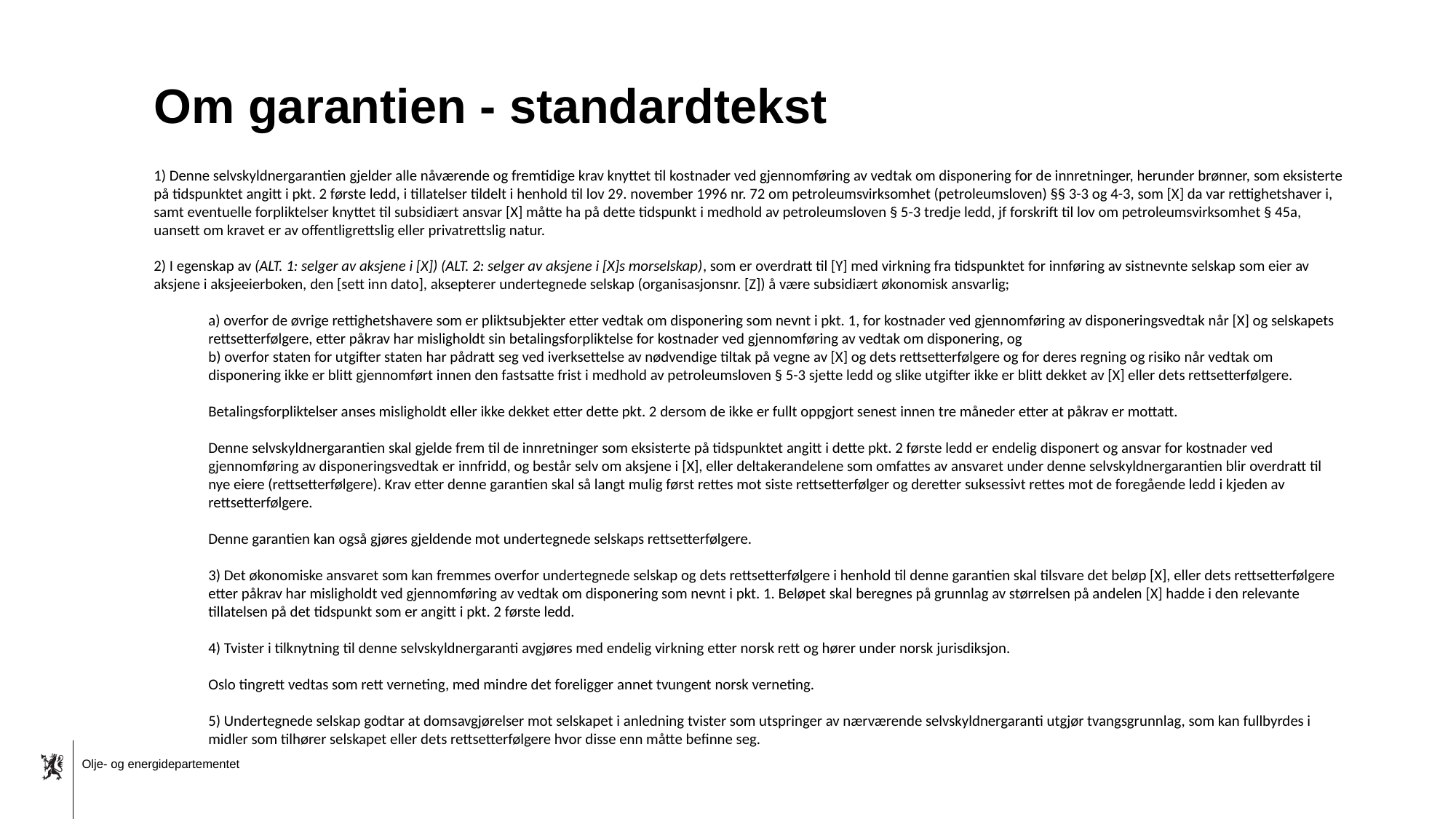

# Om garantien - standardtekst
1) Denne selvskyldnergarantien gjelder alle nåværende og fremtidige krav knyttet til kostnader ved gjennomføring av vedtak om disponering for de innretninger, herunder brønner, som eksisterte på tidspunktet angitt i pkt. 2 første ledd, i tillatelser tildelt i henhold til lov 29. november 1996 nr. 72 om petroleumsvirksomhet (petroleumsloven) §§ 3-3 og 4-3, som [X] da var rettighetshaver i, samt eventuelle forpliktelser knyttet til subsidiært ansvar [X] måtte ha på dette tidspunkt i medhold av petroleumsloven § 5-3 tredje ledd, jf forskrift til lov om petroleumsvirksomhet § 45a, uansett om kravet er av offentligrettslig eller privatrettslig natur.

2) I egenskap av (ALT. 1: selger av aksjene i [X]) (ALT. 2: selger av aksjene i [X]s morselskap), som er overdratt til [Y] med virkning fra tidspunktet for innføring av sistnevnte selskap som eier av aksjene i aksjeeierboken, den [sett inn dato], aksepterer undertegnede selskap (organisasjonsnr. [Z]) å være subsidiært økonomisk ansvarlig;

a) overfor de øvrige rettighetshavere som er pliktsubjekter etter vedtak om disponering som nevnt i pkt. 1, for kostnader ved gjennomføring av disponeringsvedtak når [X] og selskapets rettsetterfølgere, etter påkrav har misligholdt sin betalingsforpliktelse for kostnader ved gjennomføring av vedtak om disponering, og
b) overfor staten for utgifter staten har pådratt seg ved iverksettelse av nødvendige tiltak på vegne av [X] og dets rettsetterfølgere og for deres regning og risiko når vedtak om disponering ikke er blitt gjennomført innen den fastsatte frist i medhold av petroleumsloven § 5-3 sjette ledd og slike utgifter ikke er blitt dekket av [X] eller dets rettsetterfølgere.

Betalingsforpliktelser anses misligholdt eller ikke dekket etter dette pkt. 2 dersom de ikke er fullt oppgjort senest innen tre måneder etter at påkrav er mottatt.

Denne selvskyldnergarantien skal gjelde frem til de innretninger som eksisterte på tidspunktet angitt i dette pkt. 2 første ledd er endelig disponert og ansvar for kostnader ved gjennomføring av disponeringsvedtak er innfridd, og består selv om aksjene i [X], eller deltakerandelene som omfattes av ansvaret under denne selvskyldnergarantien blir overdratt til nye eiere (rettsetterfølgere). Krav etter denne garantien skal så langt mulig først rettes mot siste rettsetterfølger og deretter suksessivt rettes mot de foregående ledd i kjeden av rettsetterfølgere.

Denne garantien kan også gjøres gjeldende mot undertegnede selskaps rettsetterfølgere.

3) Det økonomiske ansvaret som kan fremmes overfor undertegnede selskap og dets rettsetterfølgere i henhold til denne garantien skal tilsvare det beløp [X], eller dets rettsetterfølgere etter påkrav har misligholdt ved gjennomføring av vedtak om disponering som nevnt i pkt. 1. Beløpet skal beregnes på grunnlag av størrelsen på andelen [X] hadde i den relevante tillatelsen på det tidspunkt som er angitt i pkt. 2 første ledd.

4) Tvister i tilknytning til denne selvskyldnergaranti avgjøres med endelig virkning etter norsk rett og hører under norsk jurisdiksjon.

Oslo tingrett vedtas som rett verneting, med mindre det foreligger annet tvungent norsk verneting.

5) Undertegnede selskap godtar at domsavgjørelser mot selskapet i anledning tvister som utspringer av nærværende selvskyldnergaranti utgjør tvangsgrunnlag, som kan fullbyrdes i midler som tilhører selskapet eller dets rettsetterfølgere hvor disse enn måtte befinne seg.